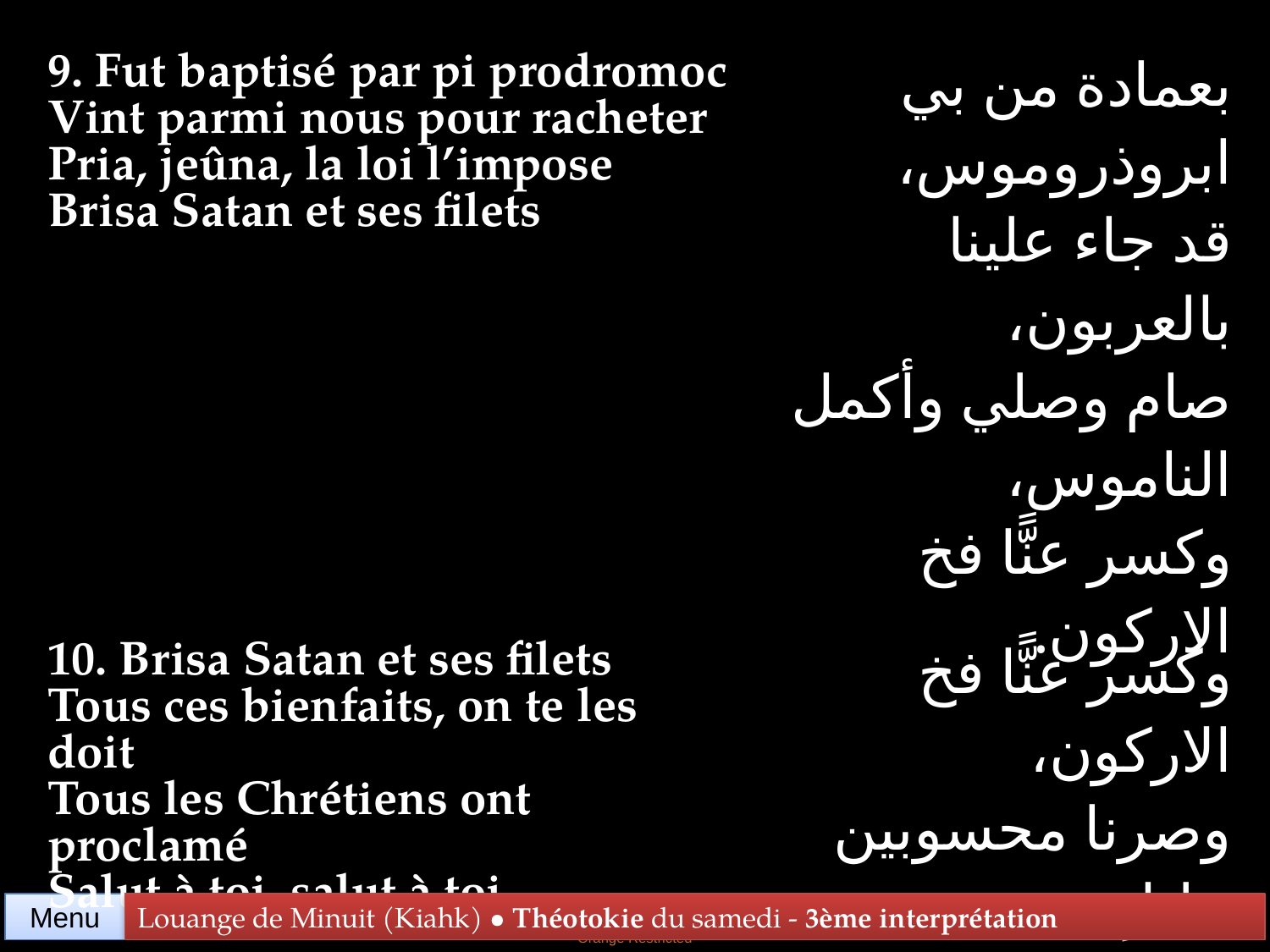

| 9. Fut baptisé par pi prodromoc Vint parmi nous pour racheter Pria, jeûna, la loi l’impose Brisa Satan et ses filets | بعمادة من بي ابروذروموس، قد جاء علينا بالعربون، صام وصلي وأكمل الناموس، وكسر عنًّا فخ الاركون. |
| --- | --- |
| 10. Brisa Satan et ses filets Tous ces bienfaits, on te les doit Tous les Chrétiens ont proclamé Salut à toi, salut à toi | وكسر عنًّا فخ الاركون، وصرنا محسوبين عليكِ، ونقول مع كل المسيحيين، السلام لكِ ثم السلام إليك. |
Menu
Louange de Minuit (Kiahk) • Théotokie du samedi - 3ème interprétation